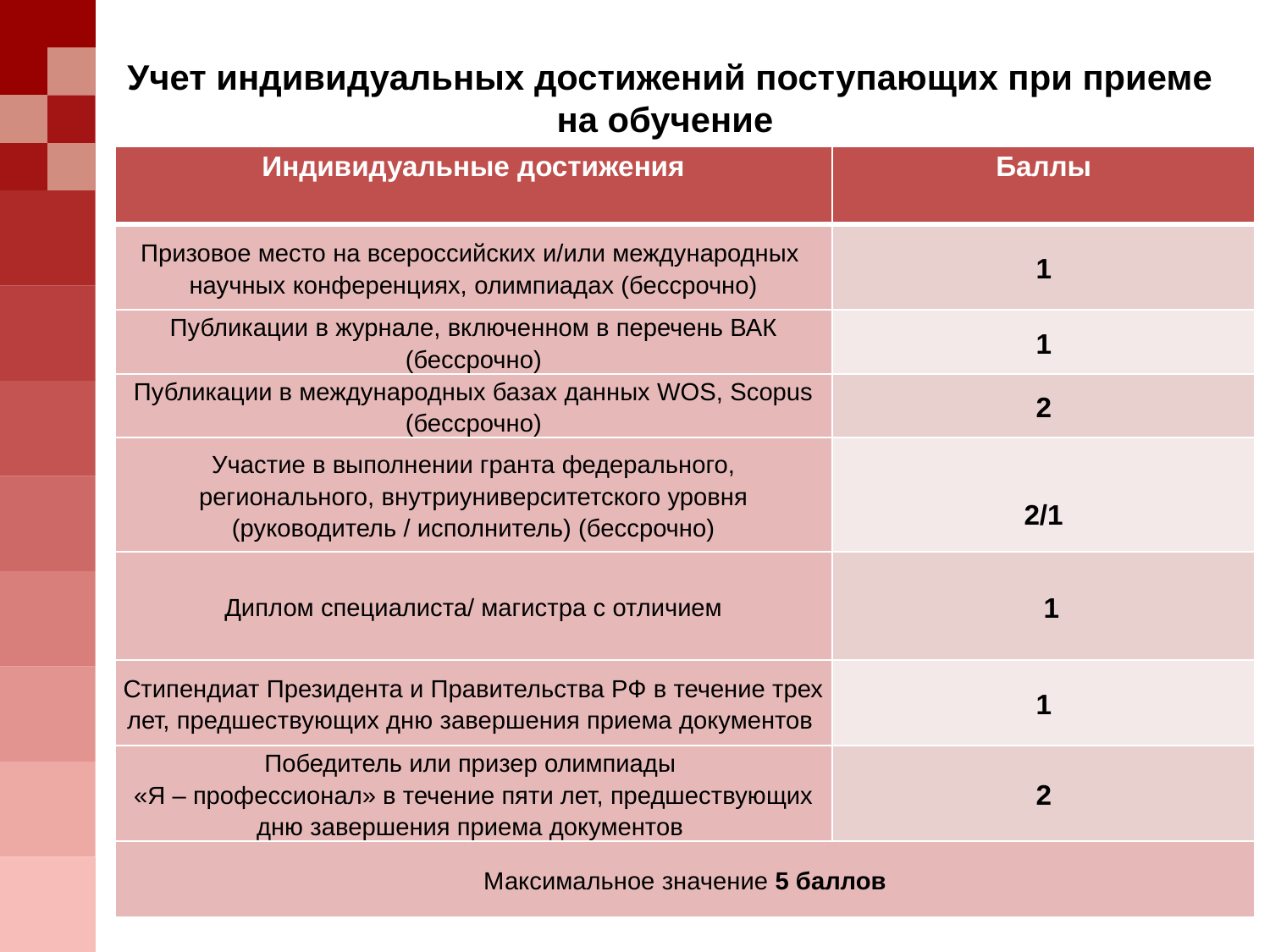

# Учет индивидуальных достижений поступающих при приеме на обучение
| Индивидуальные достижения | Баллы |
| --- | --- |
| Призовое место на всероссийских и/или международных научных конференциях, олимпиадах (бессрочно) | 1 |
| Публикации в журнале, включенном в перечень ВАК (бессрочно) | 1 |
| Публикации в международных базах данных WOS, Scopus (бессрочно) | 2 |
| Участие в выполнении гранта федерального, регионального, внутриуниверситетского уровня (руководитель / исполнитель) (бессрочно) | 2/1 |
| Диплом специалиста/ магистра с отличием | 1 |
| Стипендиат Президента и Правительства РФ в течение трех лет, предшествующих дню завершения приема документов | 1 |
| Победитель или призер олимпиады «Я – профессионал» в течение пяти лет, предшествующих дню завершения приема документов | 2 |
| Максимальное значение 5 баллов |  |